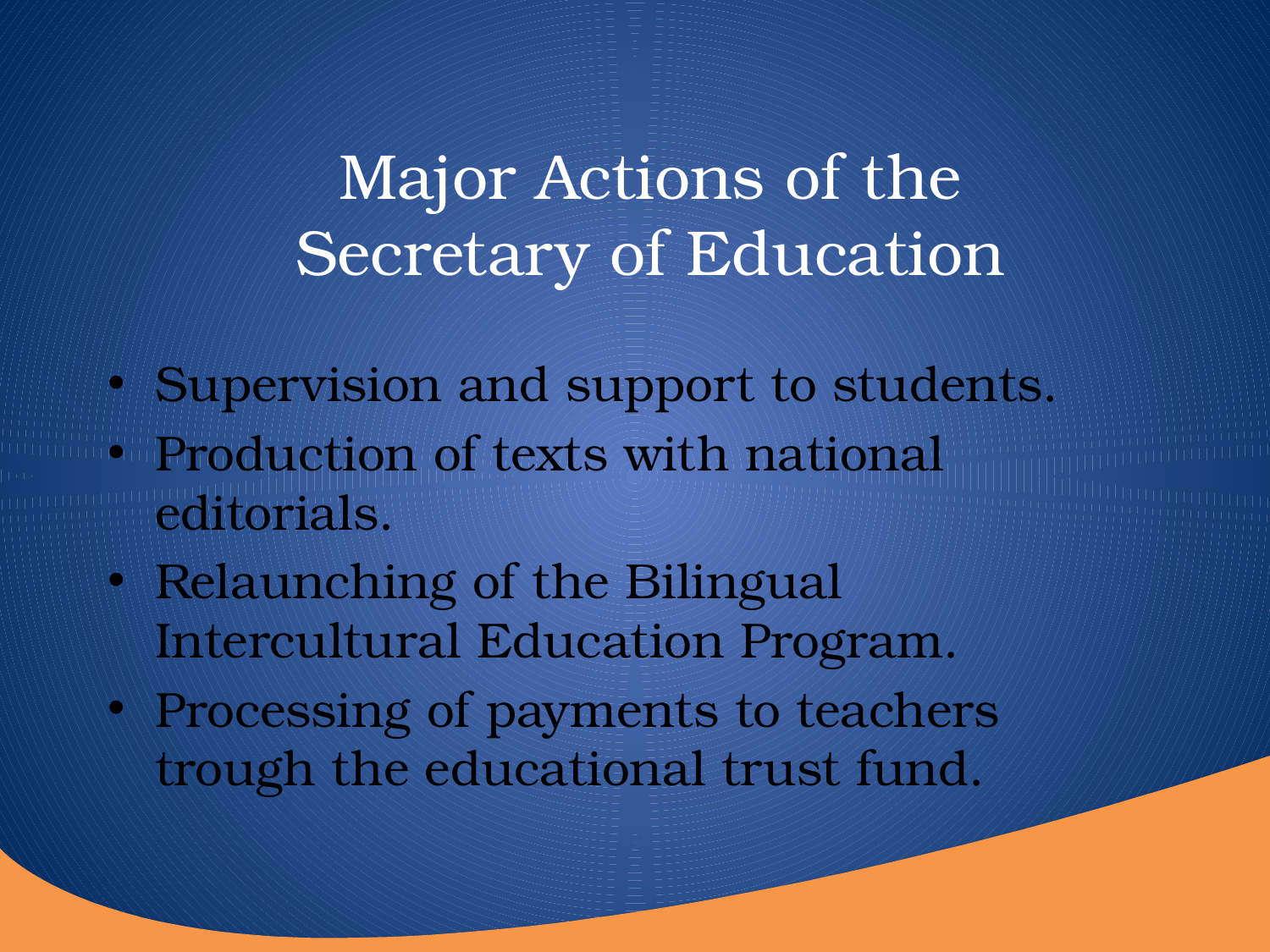

# Major Actions of the Secretary of Education
Supervision and support to students.
Production of texts with national editorials.
Relaunching of the Bilingual Intercultural Education Program.
Processing of payments to teachers trough the educational trust fund.